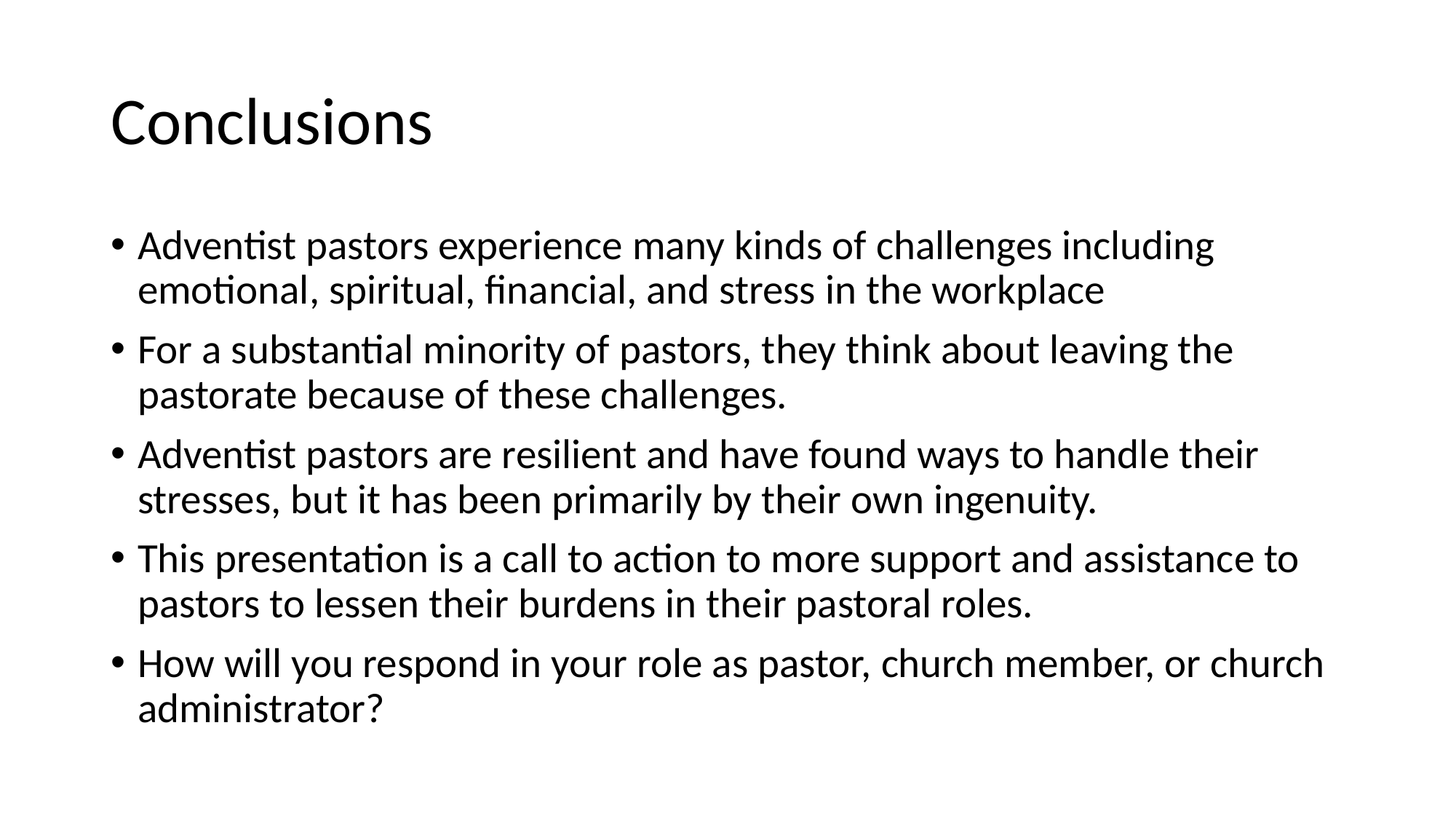

# Conclusions
Adventist pastors experience many kinds of challenges including emotional, spiritual, financial, and stress in the workplace
For a substantial minority of pastors, they think about leaving the pastorate because of these challenges.
Adventist pastors are resilient and have found ways to handle their stresses, but it has been primarily by their own ingenuity.
This presentation is a call to action to more support and assistance to pastors to lessen their burdens in their pastoral roles.
How will you respond in your role as pastor, church member, or church administrator?